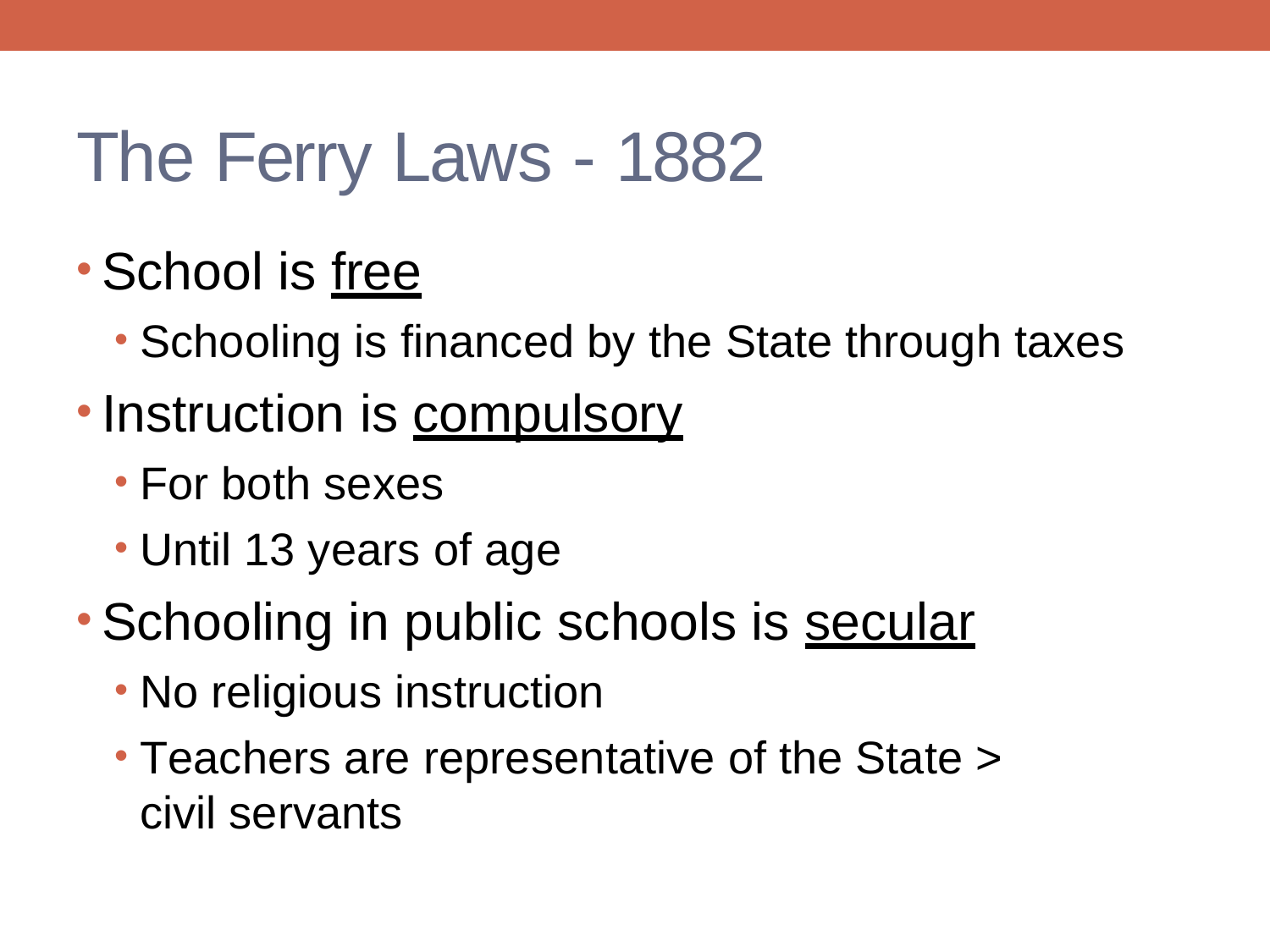

# The Ferry Laws - 1882
School is free
Schooling is financed by the State through taxes
Instruction is compulsory
For both sexes
Until 13 years of age
Schooling in public schools is secular
No religious instruction
Teachers are representative of the State > civil servants